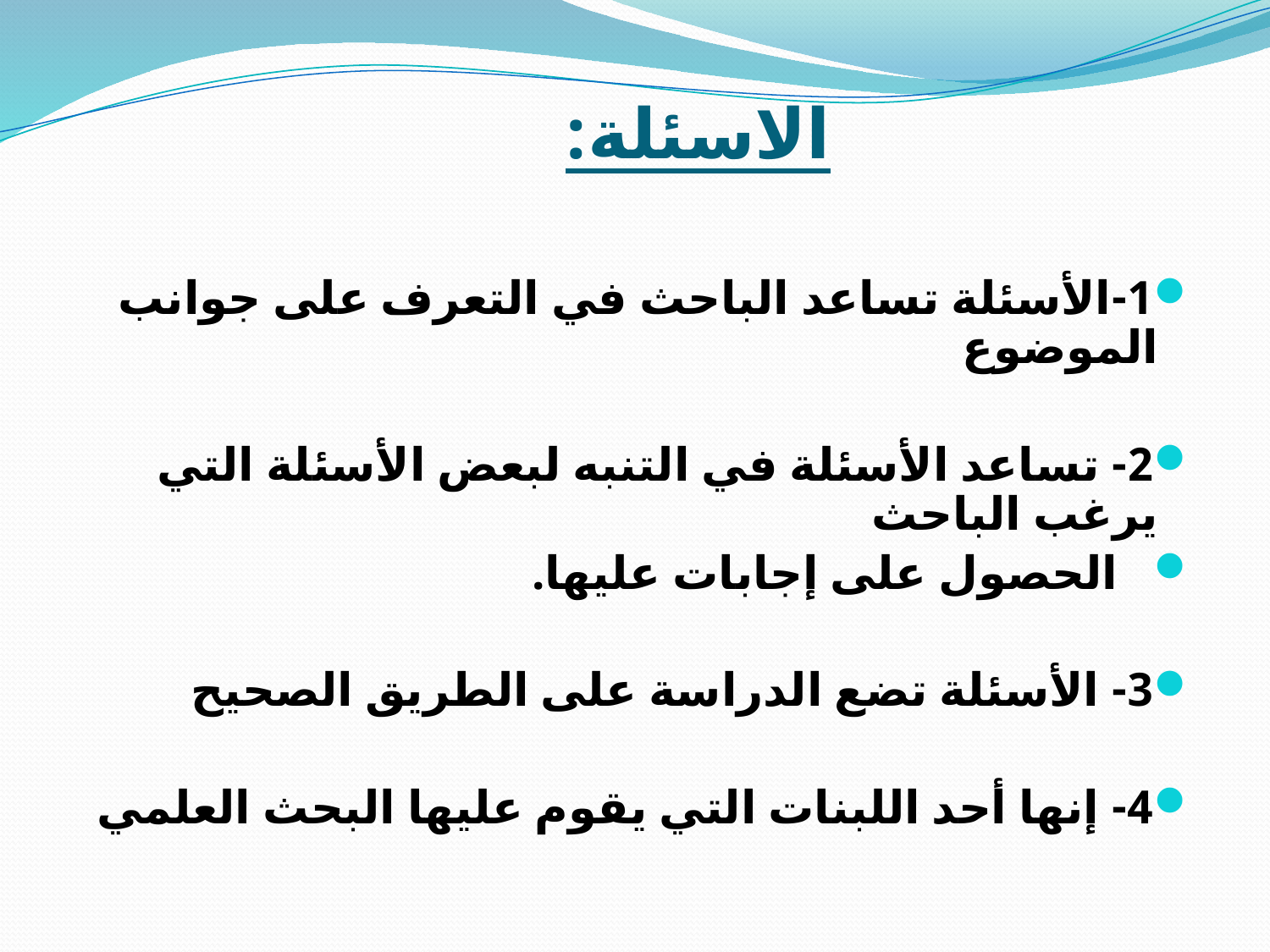

# الاسئلة:
1-الأسئلة تساعد الباحث في التعرف على جوانب الموضوع

2- تساعد الأسئلة في التنبه لبعض الأسئلة التي يرغب الباحث
   الحصول على إجابات عليها.

3- الأسئلة تضع الدراسة على الطريق الصحيح

4- إنها أحد اللبنات التي يقوم عليها البحث العلمي